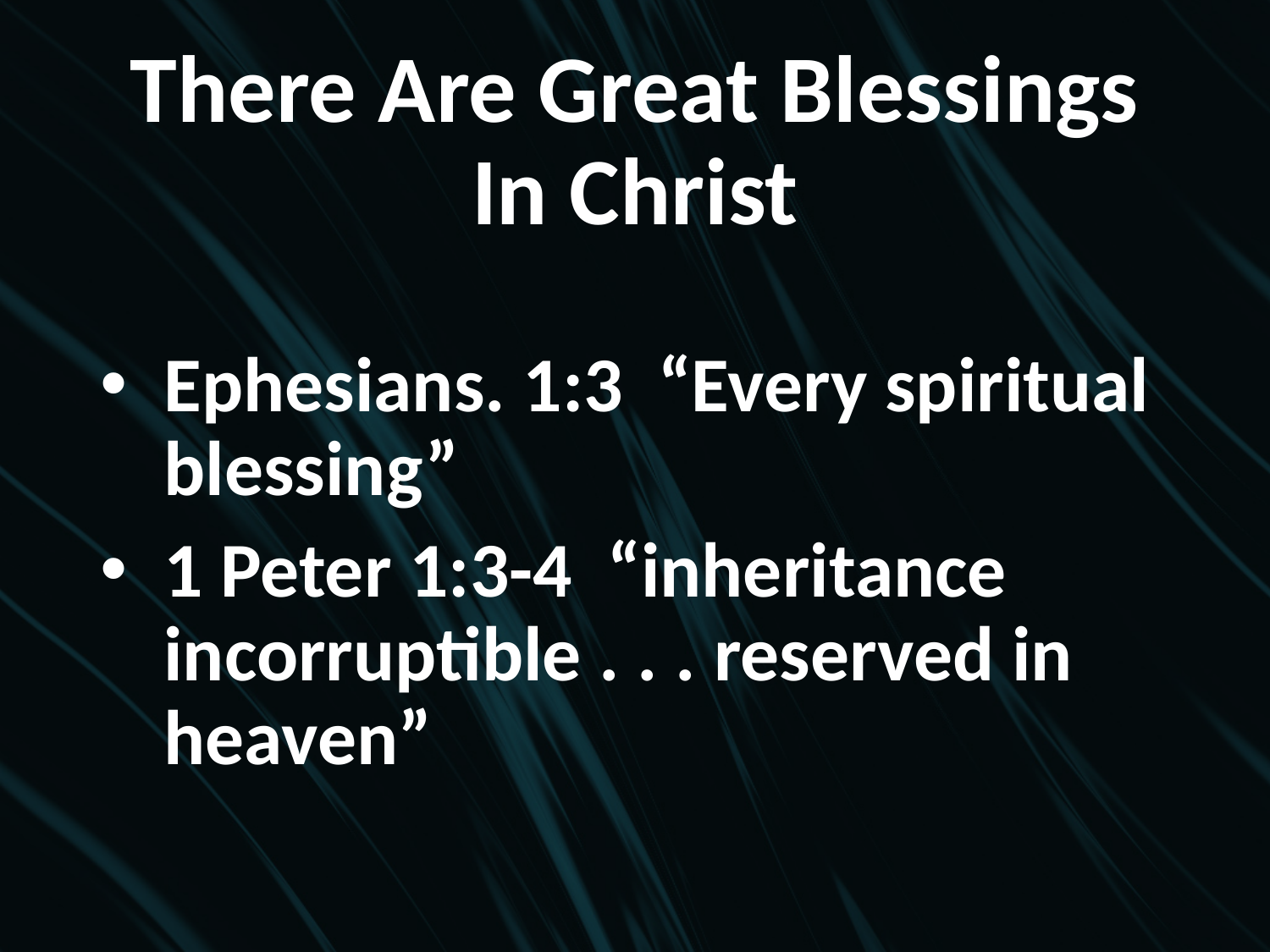

# There Are Great Blessings In Christ
Ephesians. 1:3  “Every spiritual blessing”
1 Peter 1:3-4  “inheritance incorruptible . . . reserved in heaven”